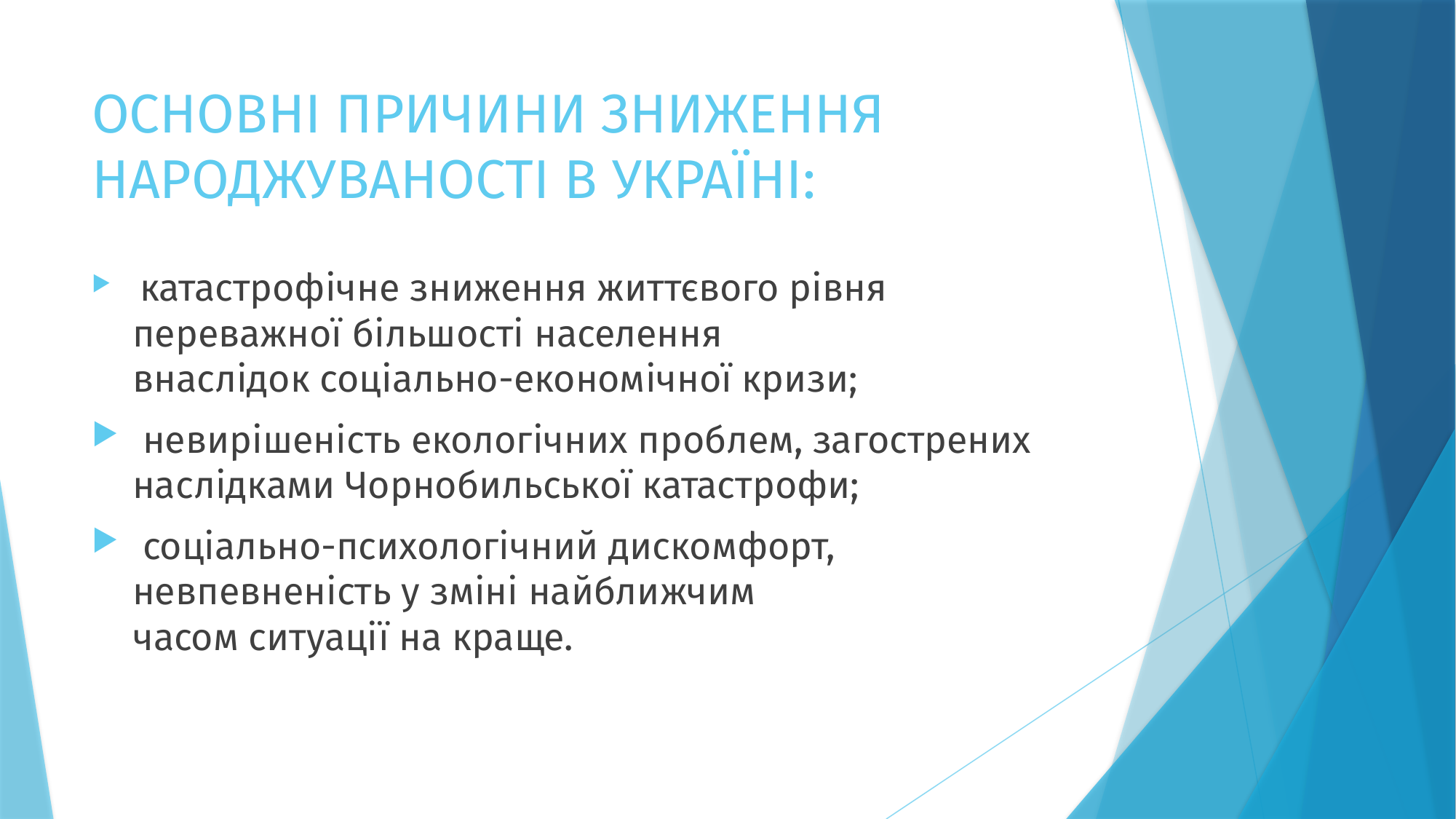

# ОСНОВНІ ПРИЧИНИ ЗНИЖЕННЯ НАРОДЖУВАНОСТІ В УКРАЇНІ:
 катастрофічне зниження життєвого рівня переважної більшості населення внаслідок соціально-економічної кризи;
 невирішеність екологічних проблем, загострених наслідками Чорнобильської катастрофи;
 соціально-психологічний дискомфорт, невпевненість у зміні найближчим часом ситуації на краще.